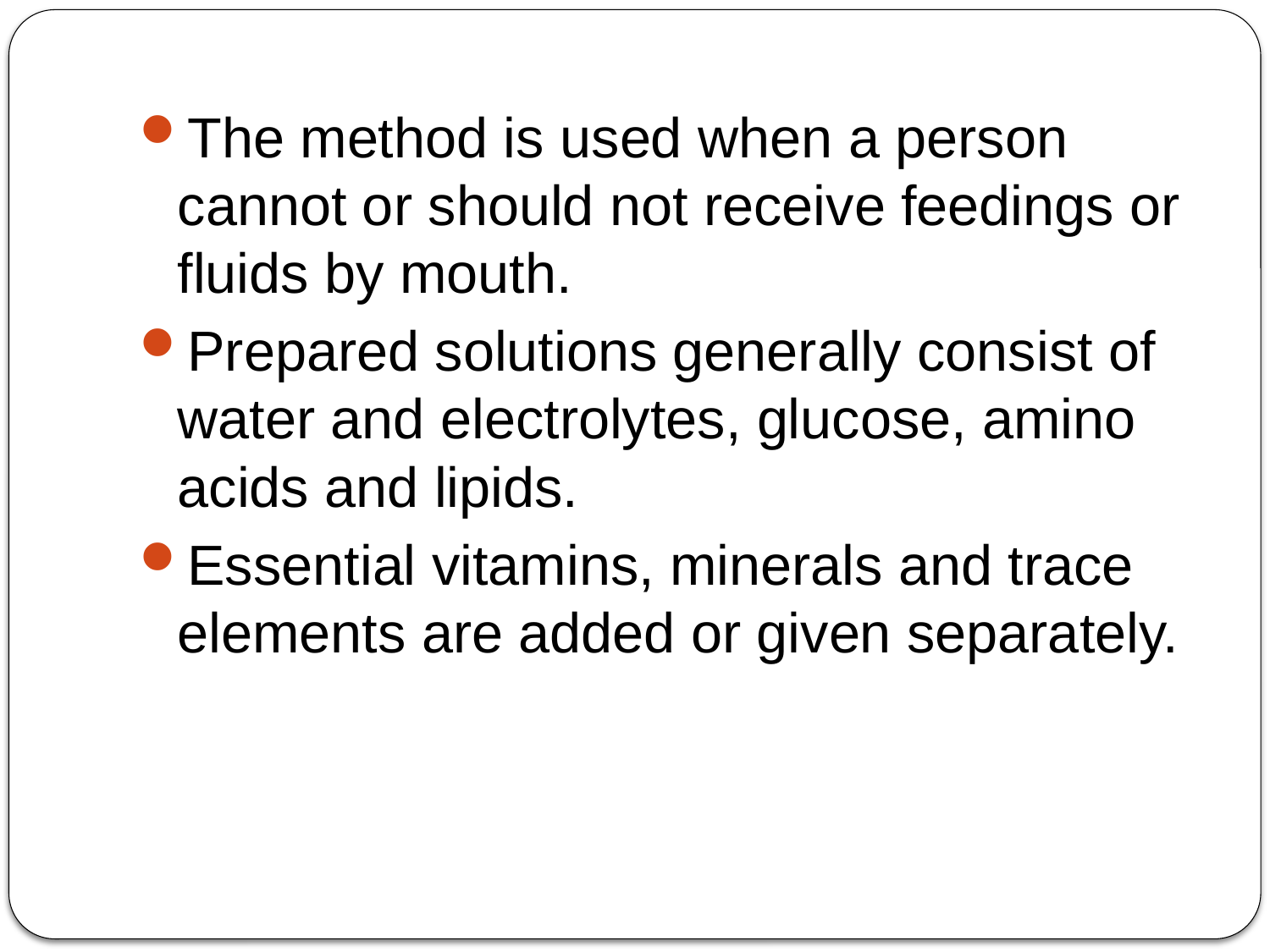

The method is used when a person cannot or should not receive feedings or fluids by mouth.
Prepared solutions generally consist of water and electrolytes, glucose, amino acids and lipids.
Essential vitamins, minerals and trace elements are added or given separately.